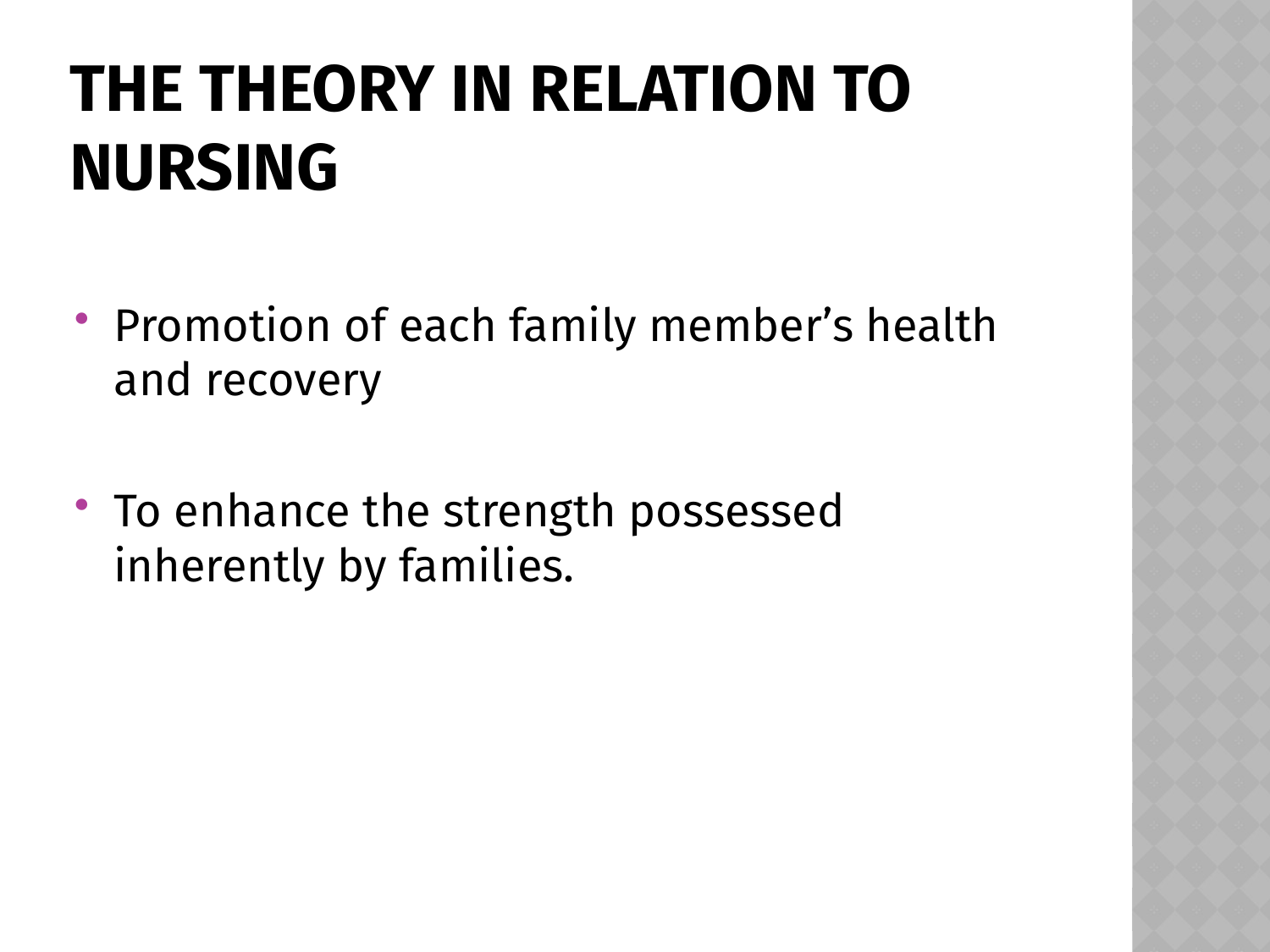

# The theory in relation to nursing

Promotion of each family member’s health and recovery

To enhance the strength possessed inherently by families.